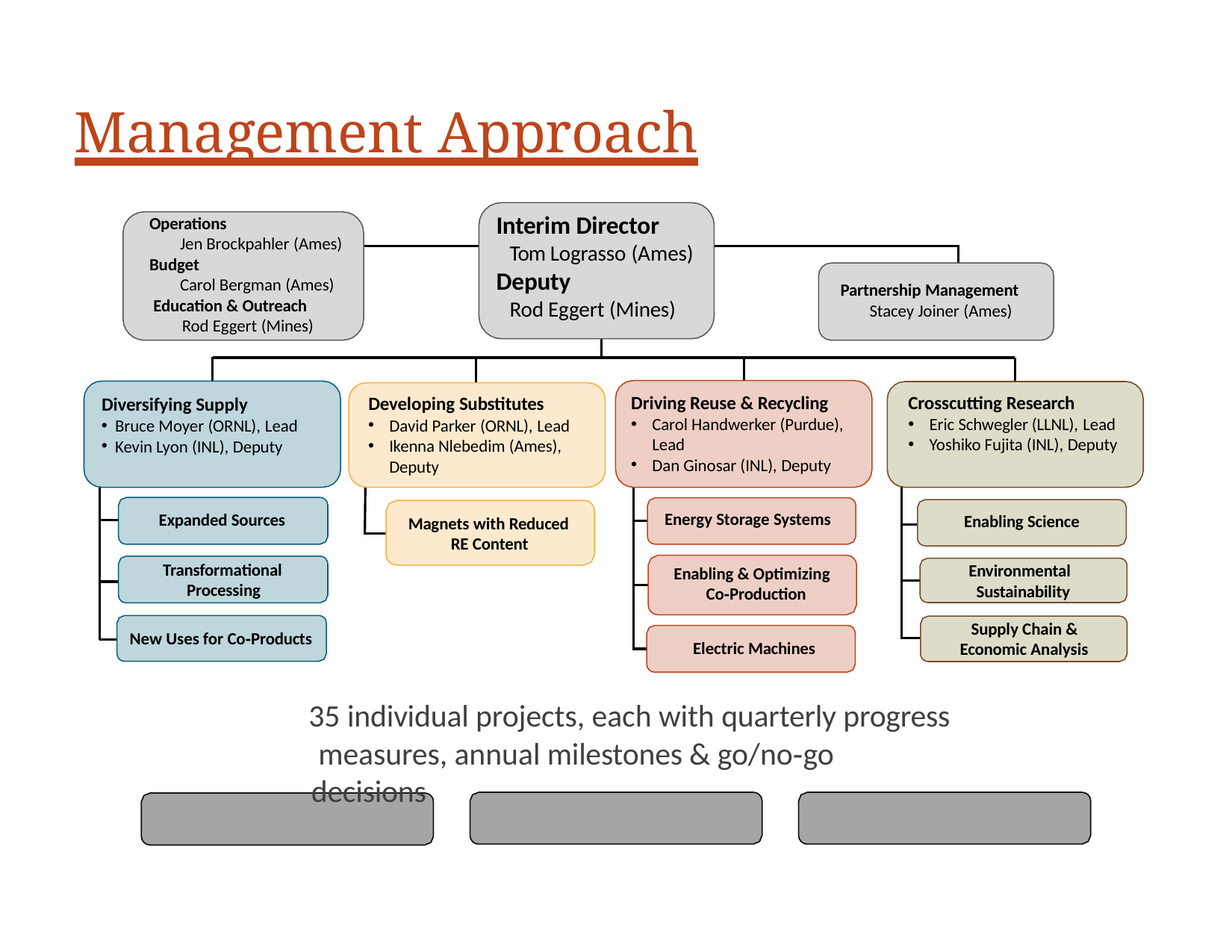

# Management Approach

Interim Director
Tom Lograsso (Ames)
Operations
Jen Brockpahler (Ames)

Budget
Carol Bergman (Ames)
Education & Outreach
Rod Eggert (Mines)

Deputy
Rod Eggert (Mines)
Partnership Management
Stacey Joiner (Ames)

Driving Reuse & Recycling
Crosscutting Research
Developing Substitutes
Diversifying Supply
Bruce Moyer (ORNL), Lead
Kevin Lyon (INL), Deputy
Carol Handwerker (Purdue),  Lead
Dan Ginosar (INL), Deputy
Eric Schwegler (LLNL), Lead
Yoshiko Fujita (INL), Deputy
David Parker (ORNL), Lead
Ikenna Nlebedim (Ames),  Deputy

Energy Storage Systems
Expanded Sources
Enabling Science
Magnets with Reduced  RE Content

Transformational  Processing

Environmental  Sustainability
Enabling & Optimizing  Co‐Production

Supply Chain &  Economic Analysis

New Uses for Co‐Products
Electric Machines

35 individual projects, each with quarterly progress  measures, annual milestones & go/no‐go decisions
Permanent Magnets	Energy Storage	Electronics
Project ends on June 30, 2023